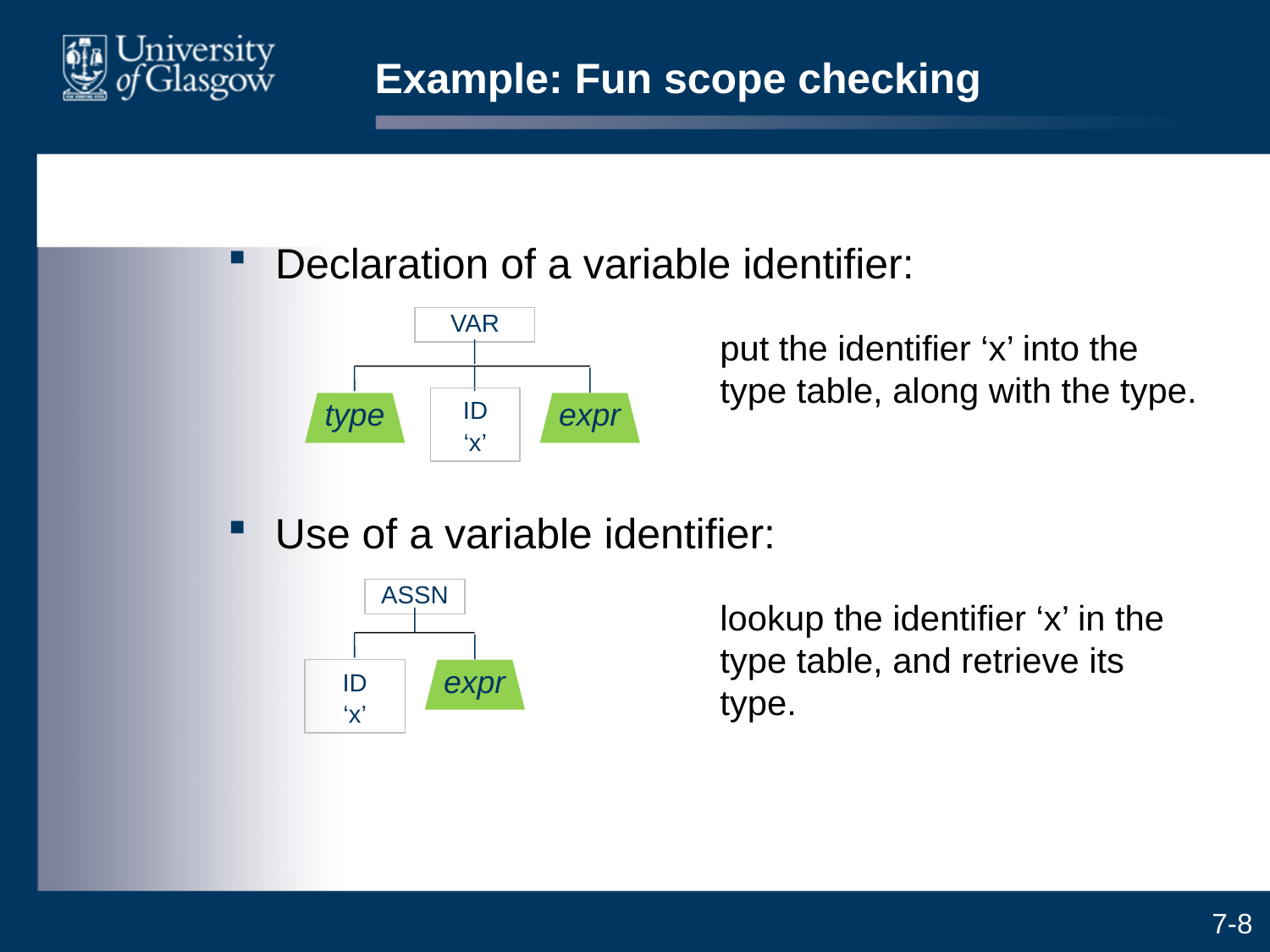

# Example: Fun scope checking
Declaration of a variable identifier:
VAR

ID
‘x’

expr
type
put the identifier ‘x’ into the type table, along with the type.
Use of a variable identifier:
ASSN

ID
‘x’

expr
lookup the identifier ‘x’ in the type table, and retrieve its type.